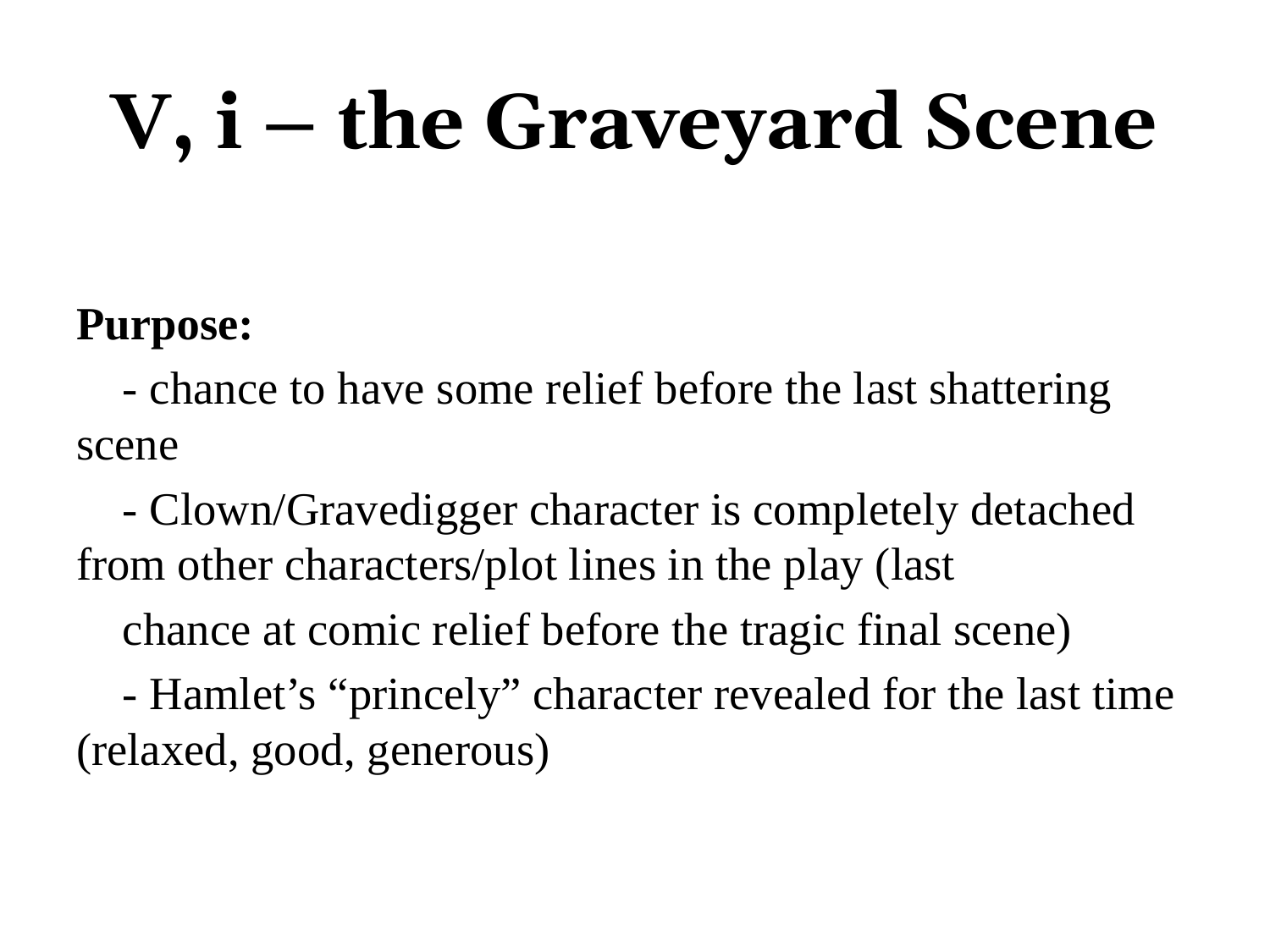

# V, i – the Graveyard Scene

Purpose:
    - chance to have some relief before the last shattering scene
    - Clown/Gravedigger character is completely detached from other characters/plot lines in the play (last
    chance at comic relief before the tragic final scene)
    - Hamlet’s “princely” character revealed for the last time (relaxed, good, generous)